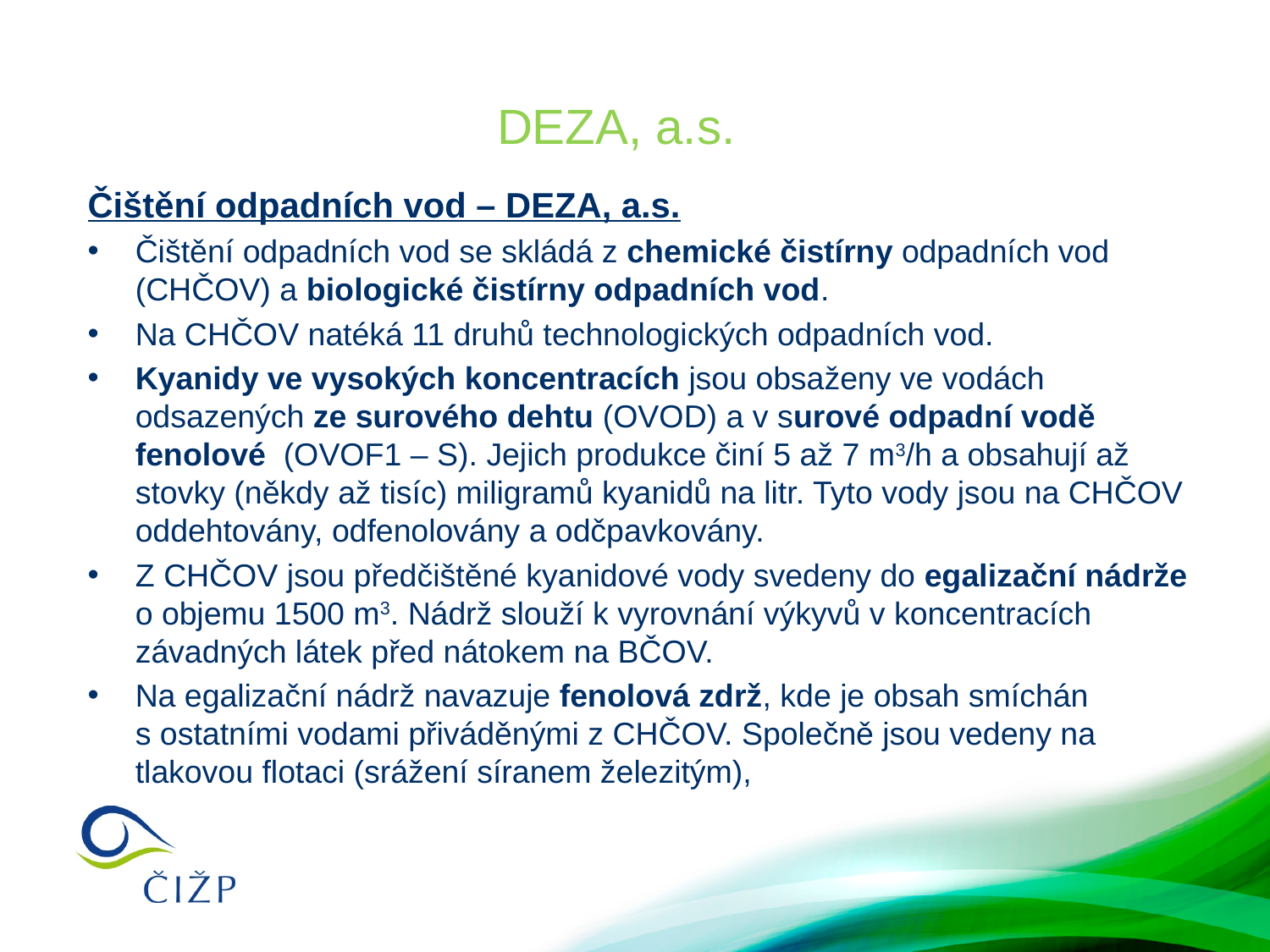

# DEZA, a.s.
Čištění odpadních vod – DEZA, a.s.
Čištění odpadních vod se skládá z chemické čistírny odpadních vod (CHČOV) a biologické čistírny odpadních vod.
Na CHČOV natéká 11 druhů technologických odpadních vod.
Kyanidy ve vysokých koncentracích jsou obsaženy ve vodách odsazených ze surového dehtu (OVOD) a v surové odpadní vodě fenolové  (OVOF1 – S). Jejich produkce činí 5 až 7 m3/h a obsahují až stovky (někdy až tisíc) miligramů kyanidů na litr. Tyto vody jsou na CHČOV oddehtovány, odfenolovány a odčpavkovány.
Z CHČOV jsou předčištěné kyanidové vody svedeny do egalizační nádrže o objemu 1500 m3. Nádrž slouží k vyrovnání výkyvů v koncentracích závadných látek před nátokem na BČOV.
Na egalizační nádrž navazuje fenolová zdrž, kde je obsah smíchán s ostatními vodami přiváděnými z CHČOV. Společně jsou vedeny na tlakovou flotaci (srážení síranem železitým),